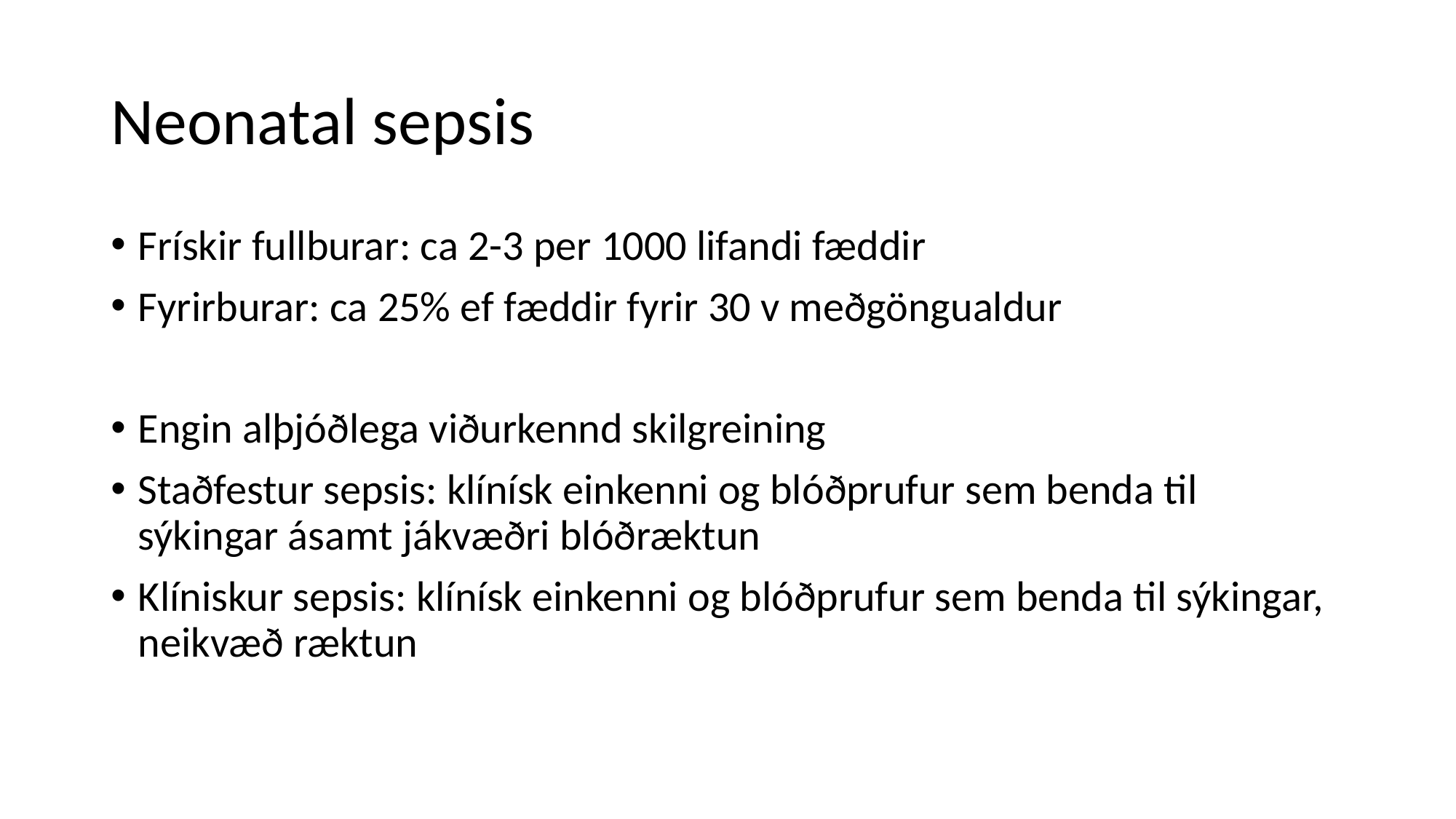

# Neonatal sepsis
Frískir fullburar: ca 2-3 per 1000 lifandi fæddir
Fyrirburar: ca 25% ef fæddir fyrir 30 v meðgöngualdur

Engin alþjóðlega viðurkennd skilgreining
Staðfestur sepsis: klínísk einkenni og blóðprufur sem benda til sýkingar ásamt jákvæðri blóðræktun
Klíniskur sepsis: klínísk einkenni og blóðprufur sem benda til sýkingar, neikvæð ræktun